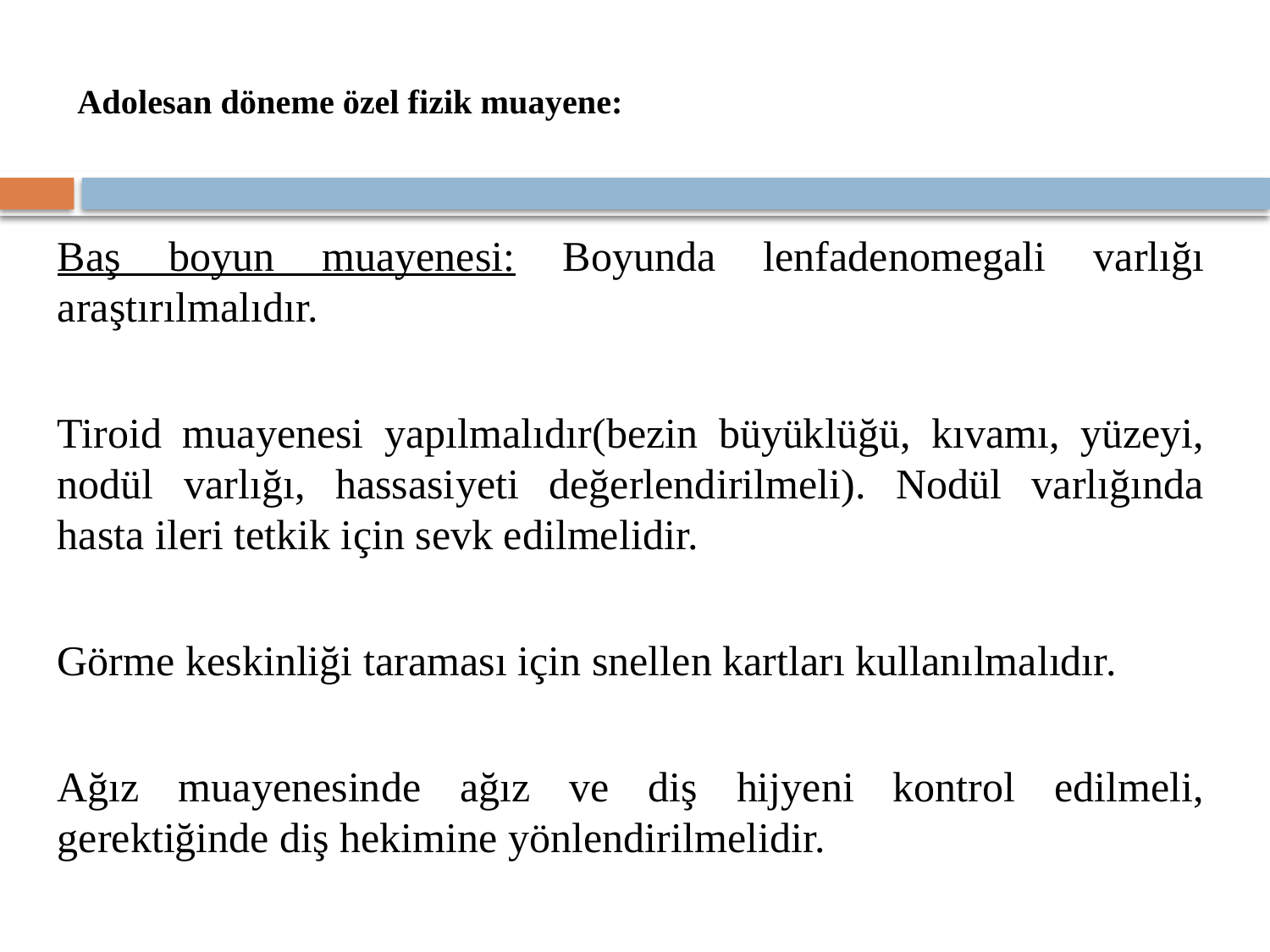

# Adolesan döneme özel fizik muayene:
Baş boyun muayenesi: Boyunda lenfadenomegali varlığı araştırılmalıdır.

Tiroid muayenesi yapılmalıdır(bezin büyüklüğü, kıvamı, yüzeyi, nodül varlığı, hassasiyeti değerlendirilmeli). Nodül varlığında hasta ileri tetkik için sevk edilmelidir.

Görme keskinliği taraması için snellen kartları kullanılmalıdır.

Ağız muayenesinde ağız ve diş hijyeni kontrol edilmeli, gerektiğinde diş hekimine yönlendirilmelidir.